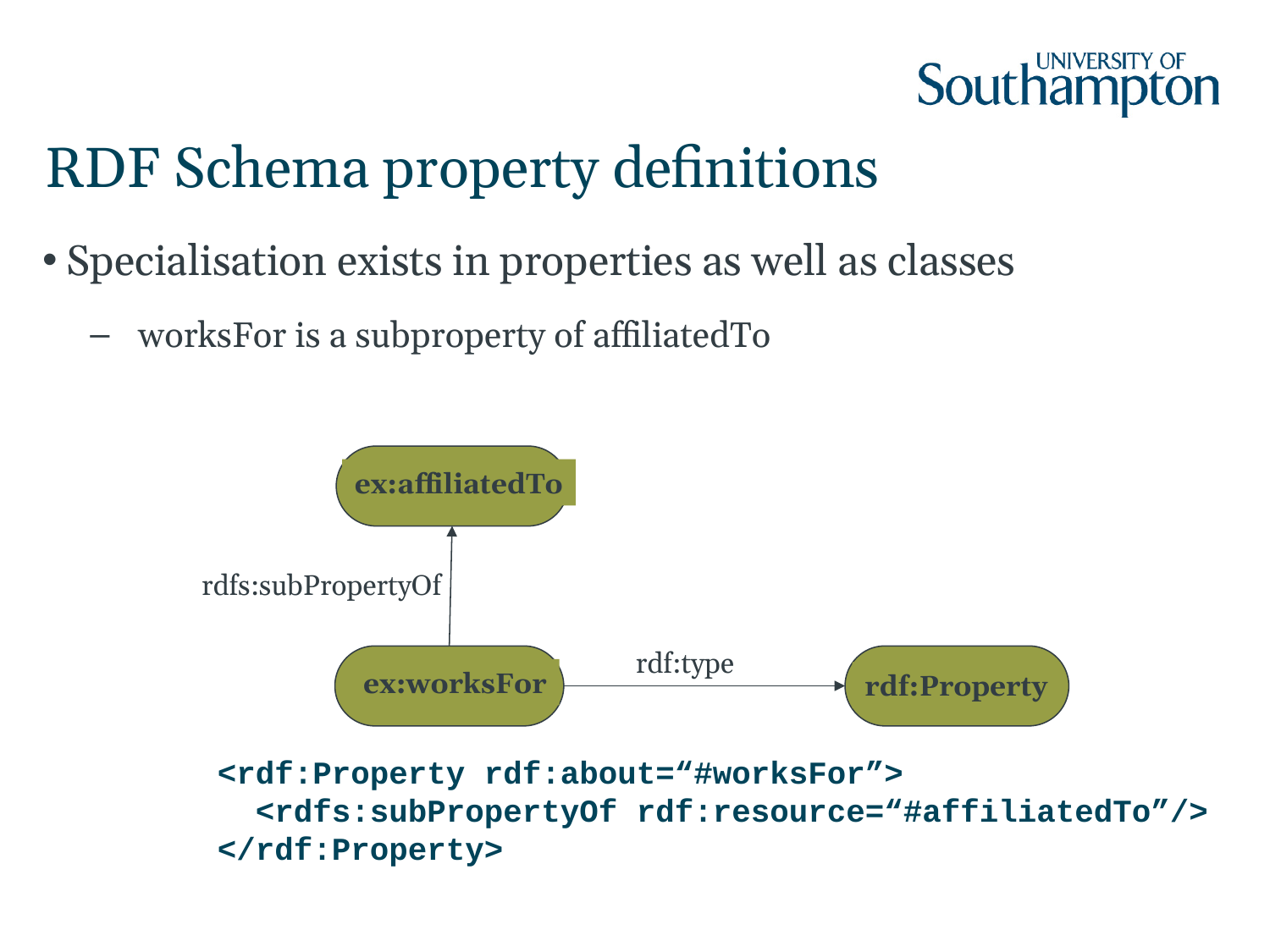

# RDF Schema property definitions
Specialisation exists in properties as well as classes
worksFor is a subproperty of affiliatedTo

ex:affiliatedTo

rdfs:subPropertyOf
rdf:type

ex:worksFor

rdf:Property
<rdf:Property rdf:about=“#worksFor”>
  <rdfs:subPropertyOf rdf:resource=“#affiliatedTo”/>
</rdf:Property>